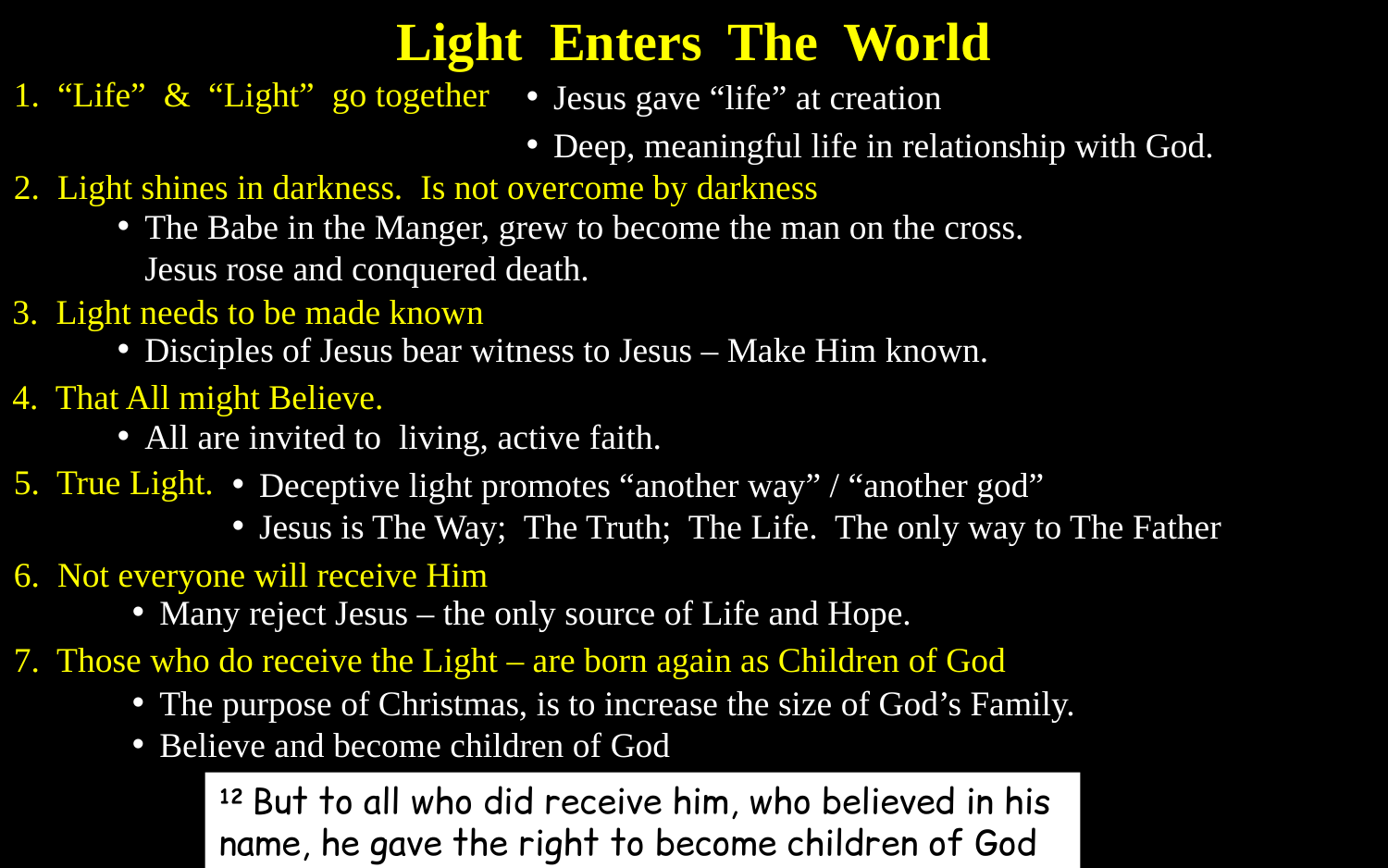

Light  Enters  The  World
1.  “Life”  &  “Light”  go together
Jesus gave “life” at creation
Deep, meaningful life in relationship with God.
2.  Light shines in darkness.  Is not overcome by darkness
The Babe in the Manger, grew to become the man on the cross.
Jesus rose and conquered death.
3.  Light needs to be made known
Disciples of Jesus bear witness to Jesus – Make Him known.
4.  That All might Believe.
All are invited to  living, active faith.
5.  True Light.
Deceptive light promotes “another way” / “another god”
Jesus is The Way;  The Truth;  The Life.  The only way to The Father
6.  Not everyone will receive Him
Many reject Jesus – the only source of Life and Hope.
7.  Those who do receive the Light – are born again as Children of God
The purpose of Christmas, is to increase the size of God’s Family.
Believe and become children of God
12 But to all who did receive him, who believed in his name, he gave the right to become children of God